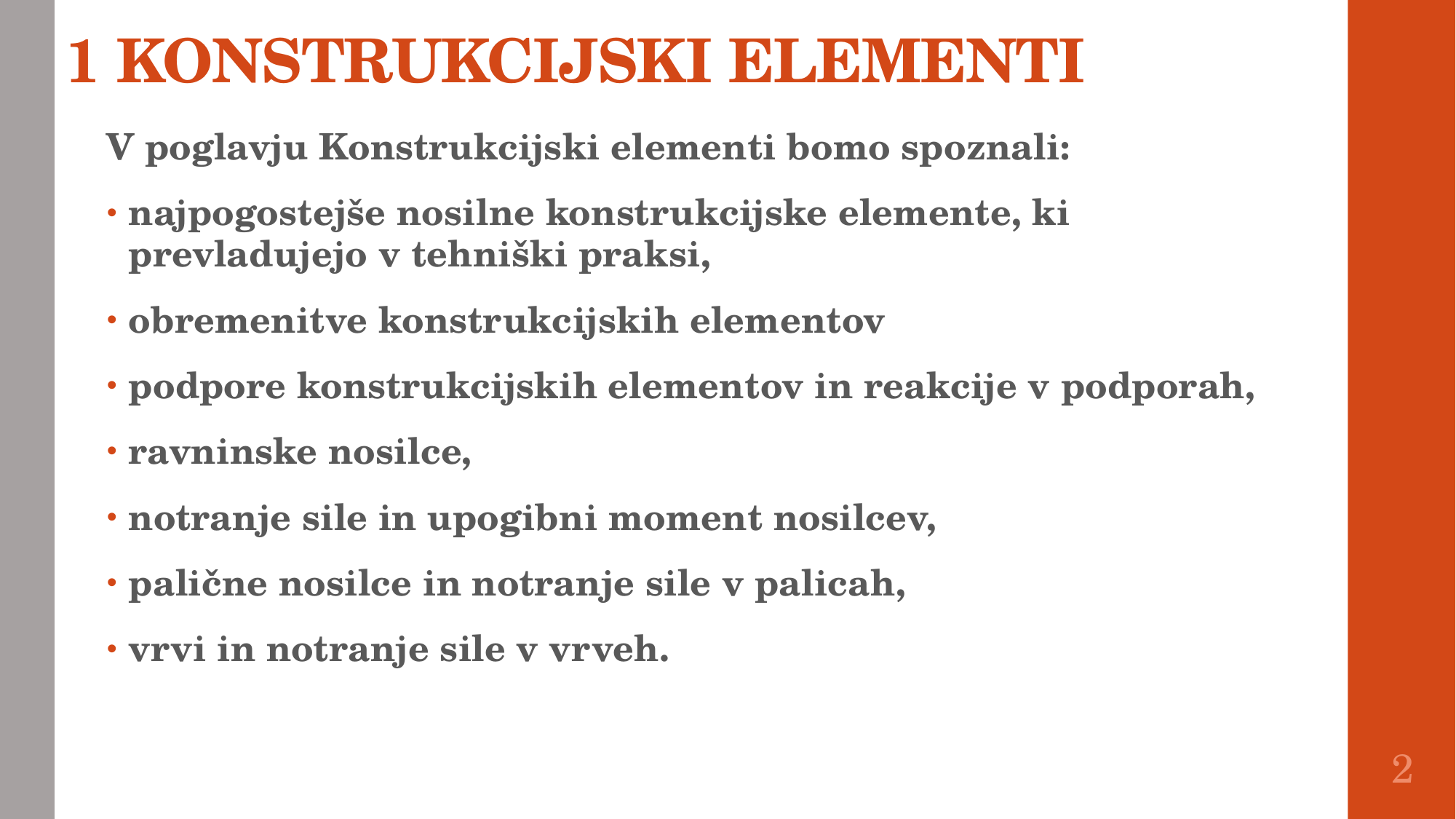

# 1 KONSTRUKCIJSKI ELEMENTI
V poglavju Konstrukcijski elementi bomo spoznali:
najpogostejše nosilne konstrukcijske elemente, ki prevladujejo v tehniški praksi,
obremenitve konstrukcijskih elementov
podpore konstrukcijskih elementov in reakcije v podporah,
ravninske nosilce,
notranje sile in upogibni moment nosilcev,
palične nosilce in notranje sile v palicah,
vrvi in notranje sile v vrveh.
2